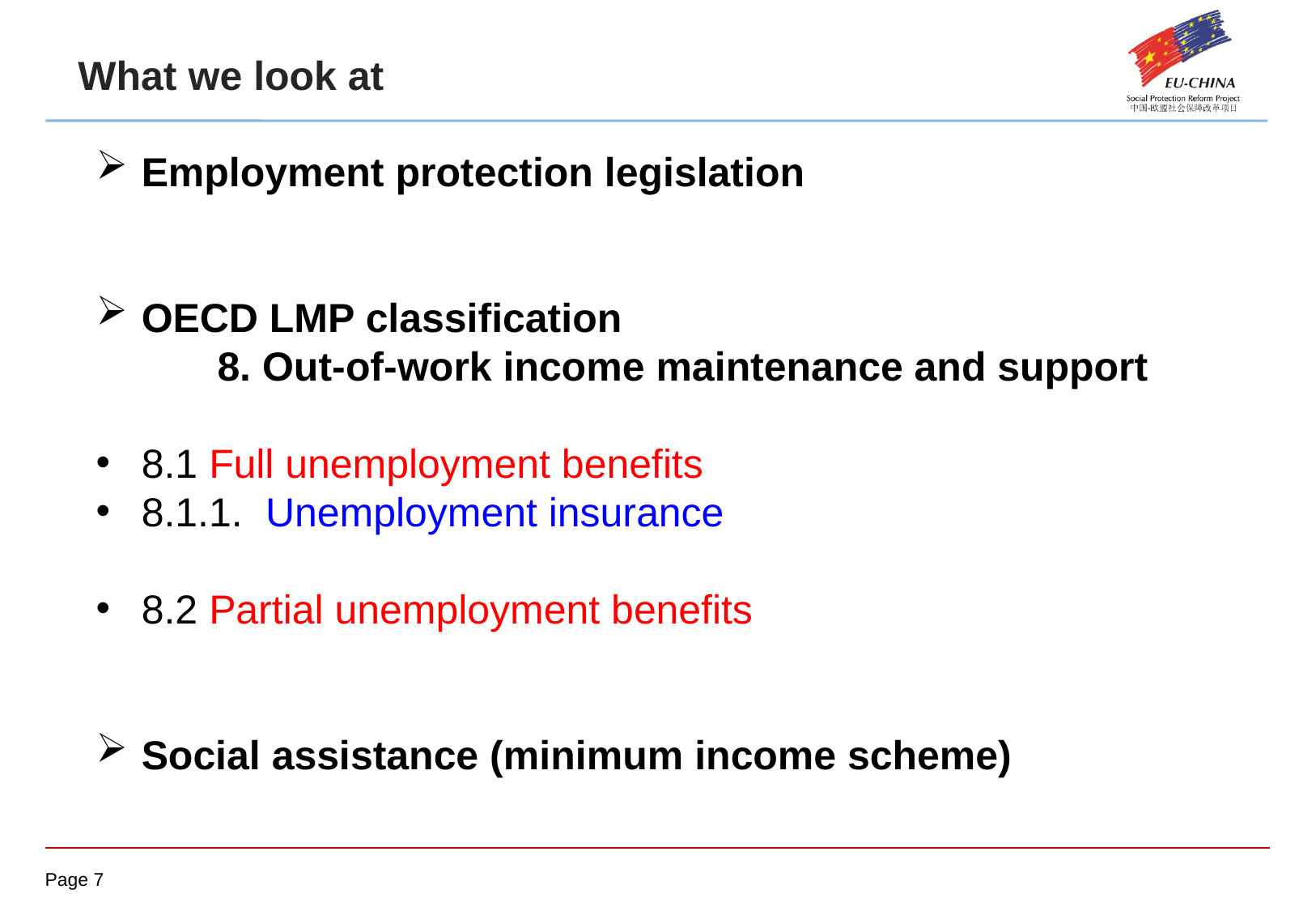

What we look at
Employment protection legislation

OECD LMP classification
	8. Out-of-work income maintenance and support

8.1 Full unemployment benefits
8.1.1.  Unemployment insurance

8.2 Partial unemployment benefits

Social assistance (minimum income scheme)